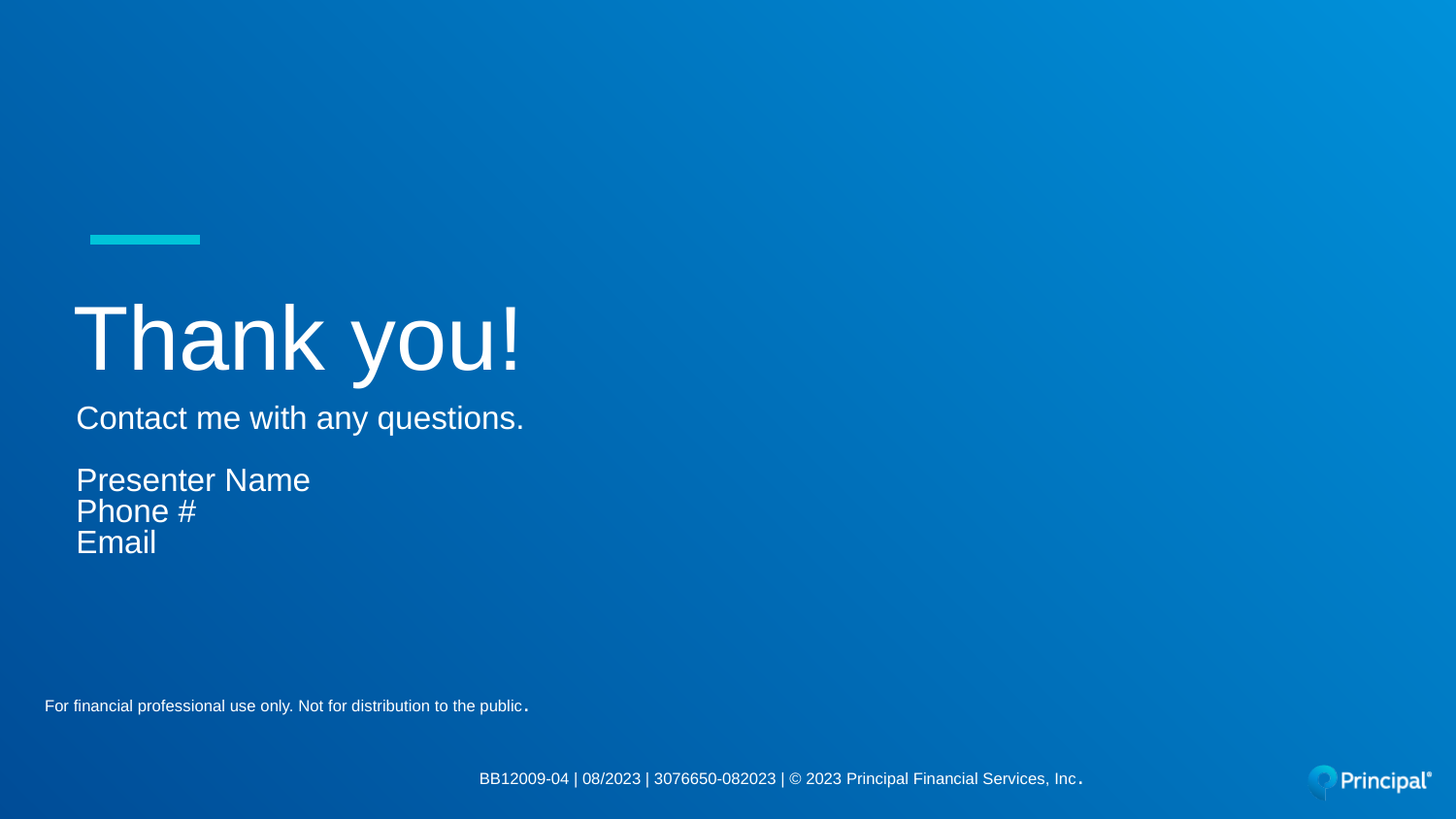

# Thank you!
Contact me with any questions.

Presenter Name
Phone #
Email
For financial professional use only. Not for distribution to the public.

BB12009-04 | 08/2023 | 3076650-082023 | © 2023 Principal Financial Services, Inc.